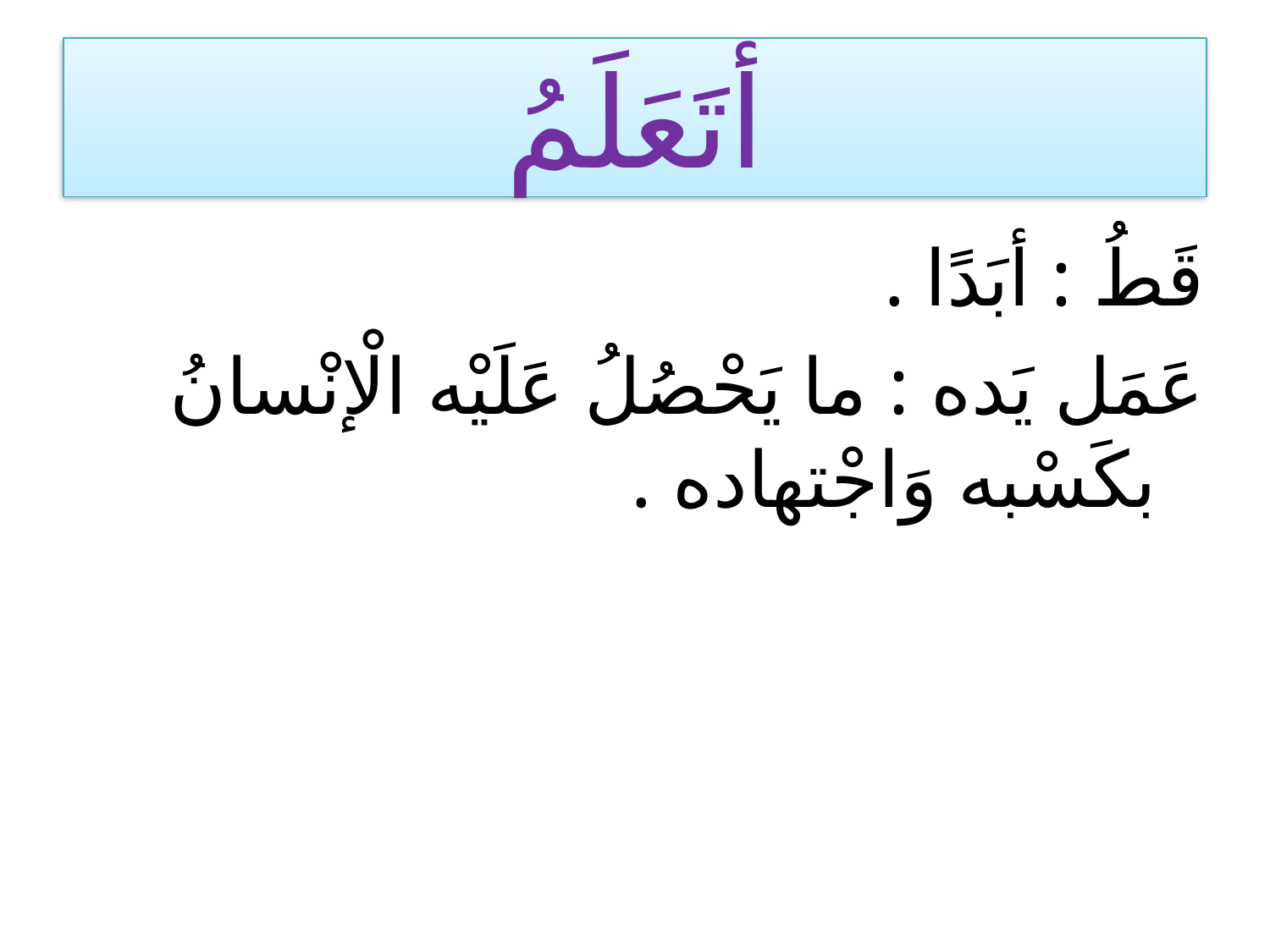

# أتَعَلَمُ
قَطُ : أبَدًا .
عَمَل يَده : ما يَحْصُلُ عَلَيْه الْإنْسانُ بكَسْبه وَاجْتهاده .